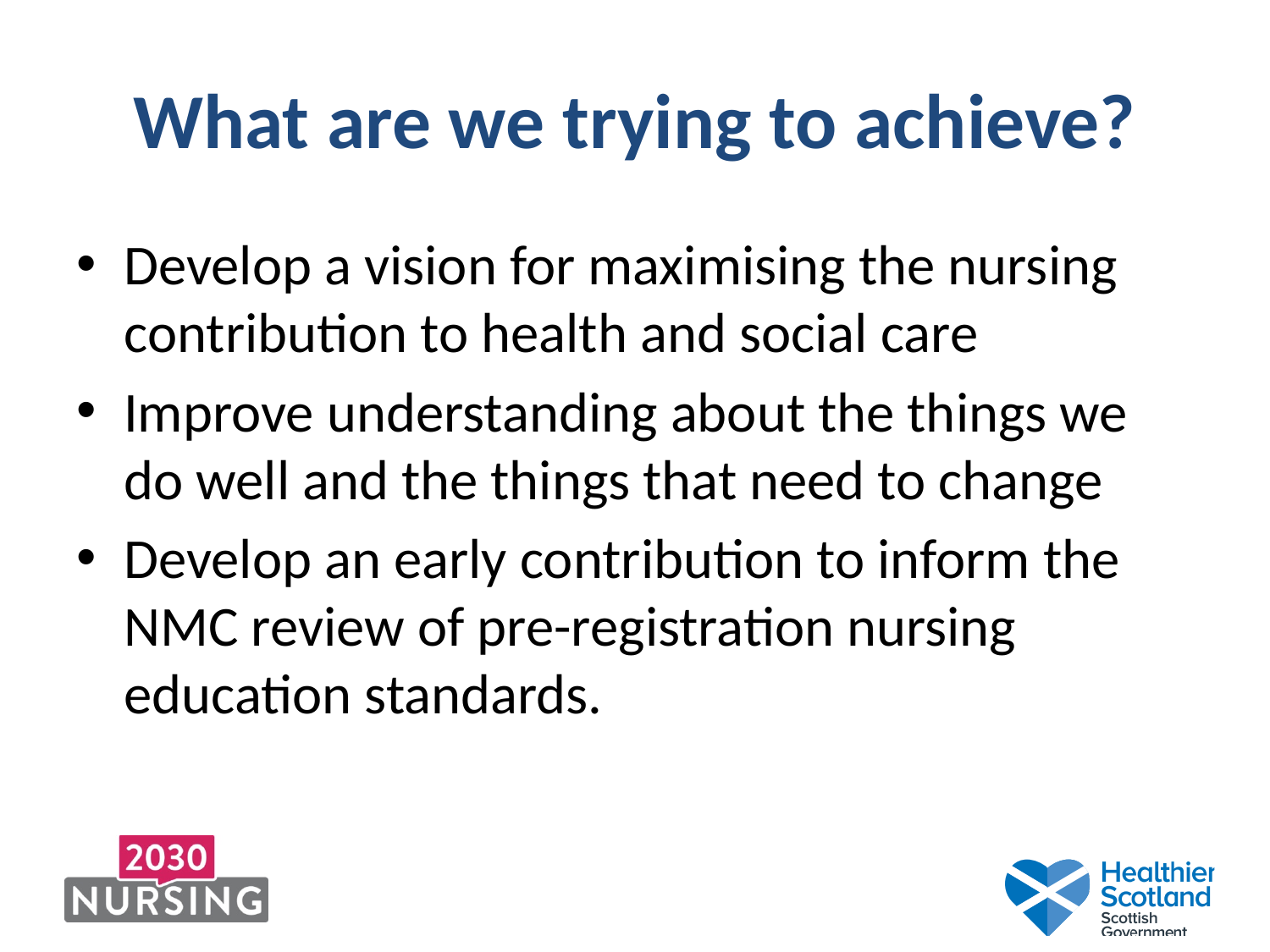

# What are we trying to achieve?
Develop a vision for maximising the nursing contribution to health and social care
Improve understanding about the things we do well and the things that need to change
Develop an early contribution to inform the NMC review of pre-registration nursing education standards.